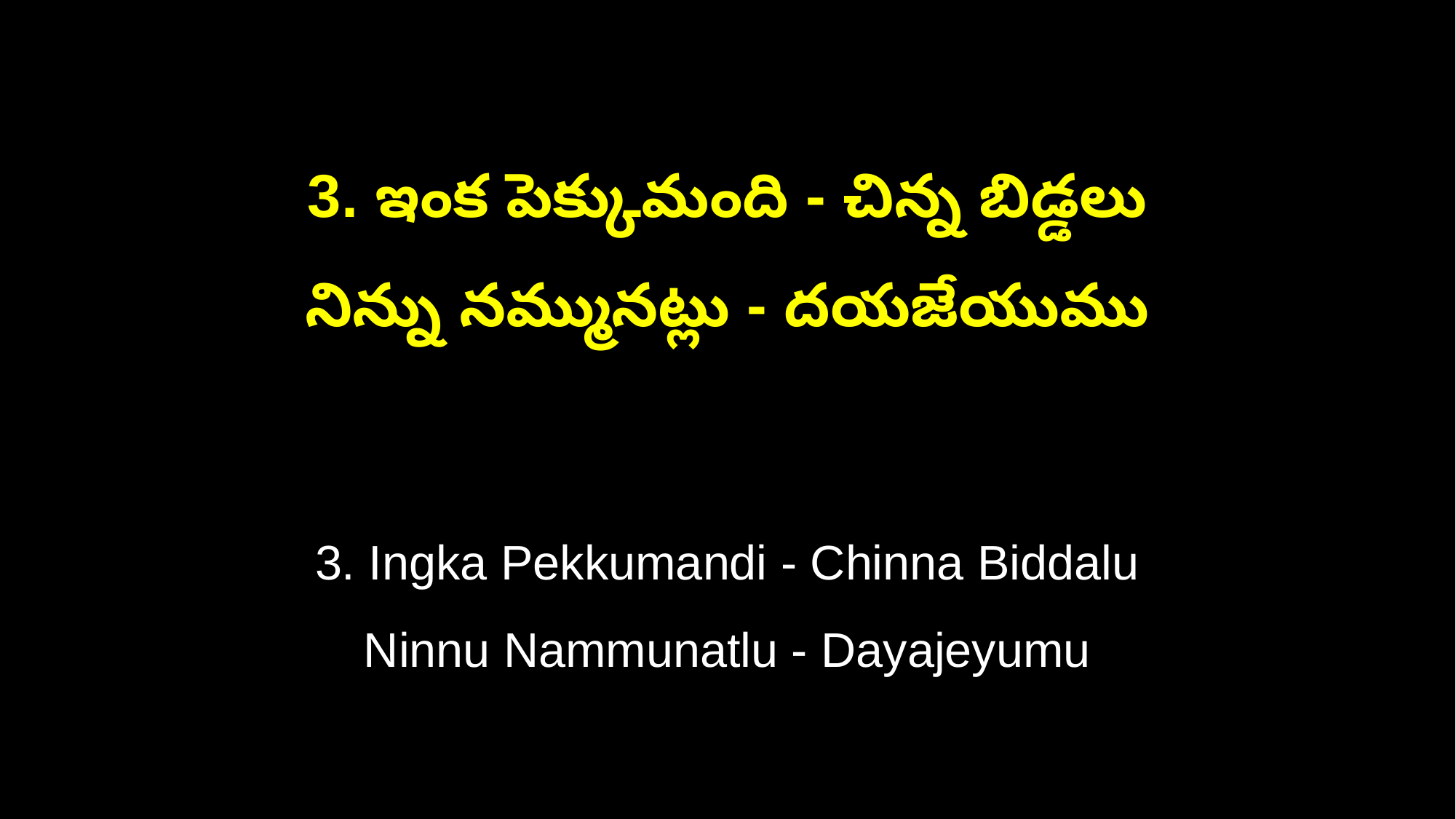

3. ఇంక పెక్కుమంది - చిన్న బిడ్డలు
నిన్ను నమ్మునట్లు - దయజేయుము
3. Ingka Pekkumandi - Chinna Biddalu
Ninnu Nammunatlu - Dayajeyumu